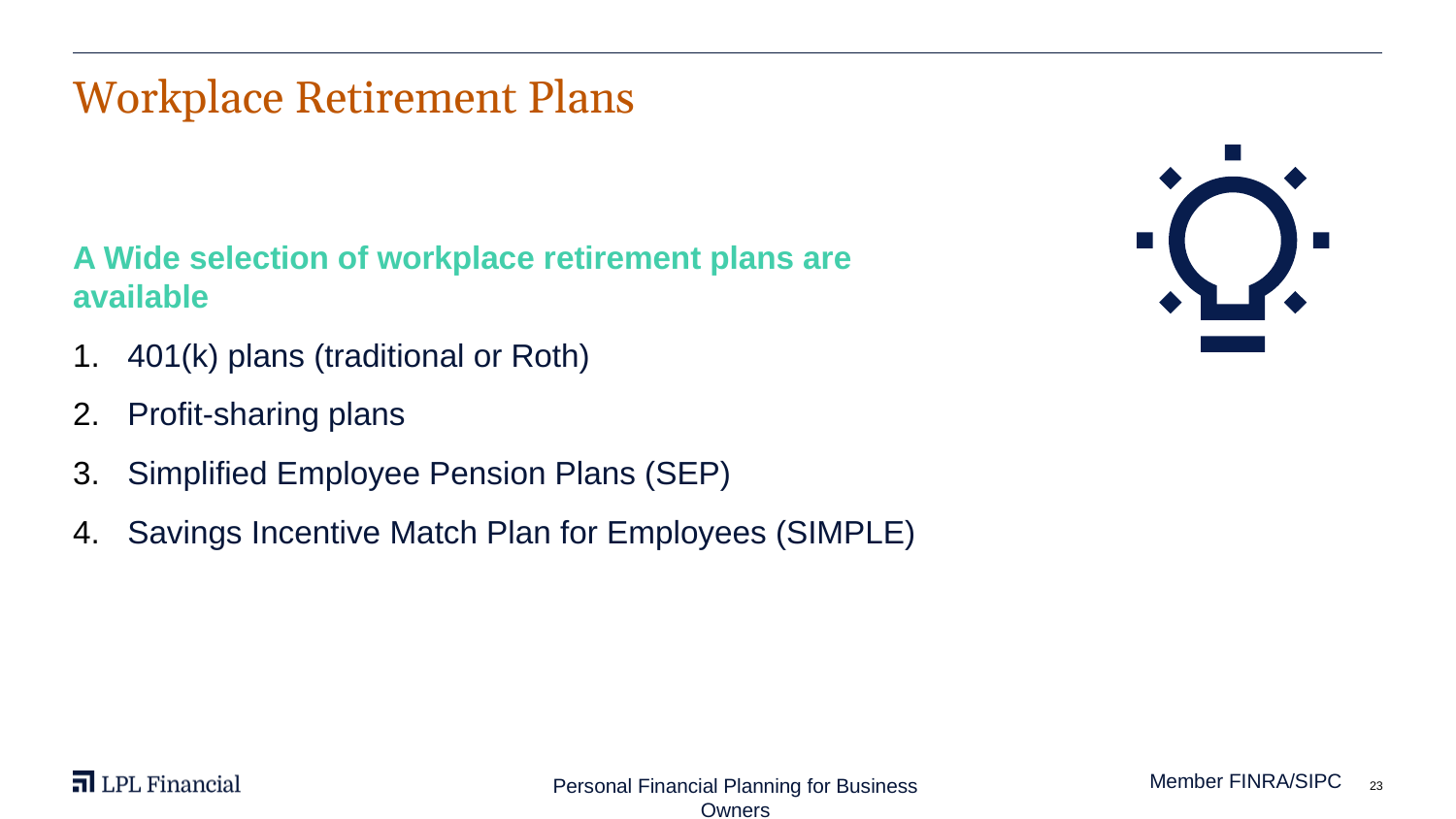

# Workplace Retirement Plans

A Wide selection of workplace retirement plans are available
401(k) plans (traditional or Roth)
Profit-sharing plans
Simplified Employee Pension Plans (SEP)
Savings Incentive Match Plan for Employees (SIMPLE)

Member FINRA/SIPC